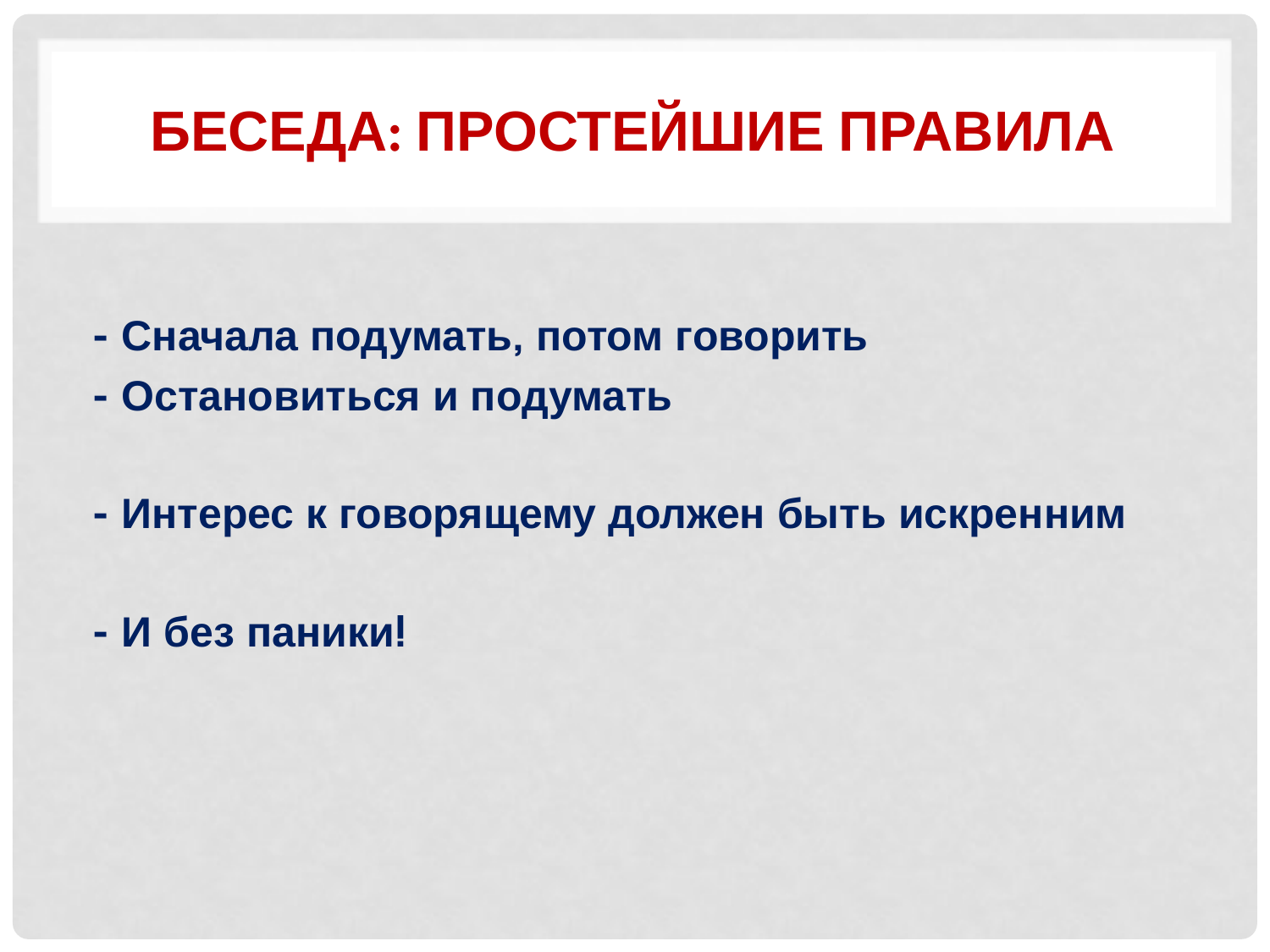

# Беседа: простейшие правила

- Сначала подумать, потом говорить
- Остановиться и подумать

- Интерес к говорящему должен быть искренним

- И без паники!